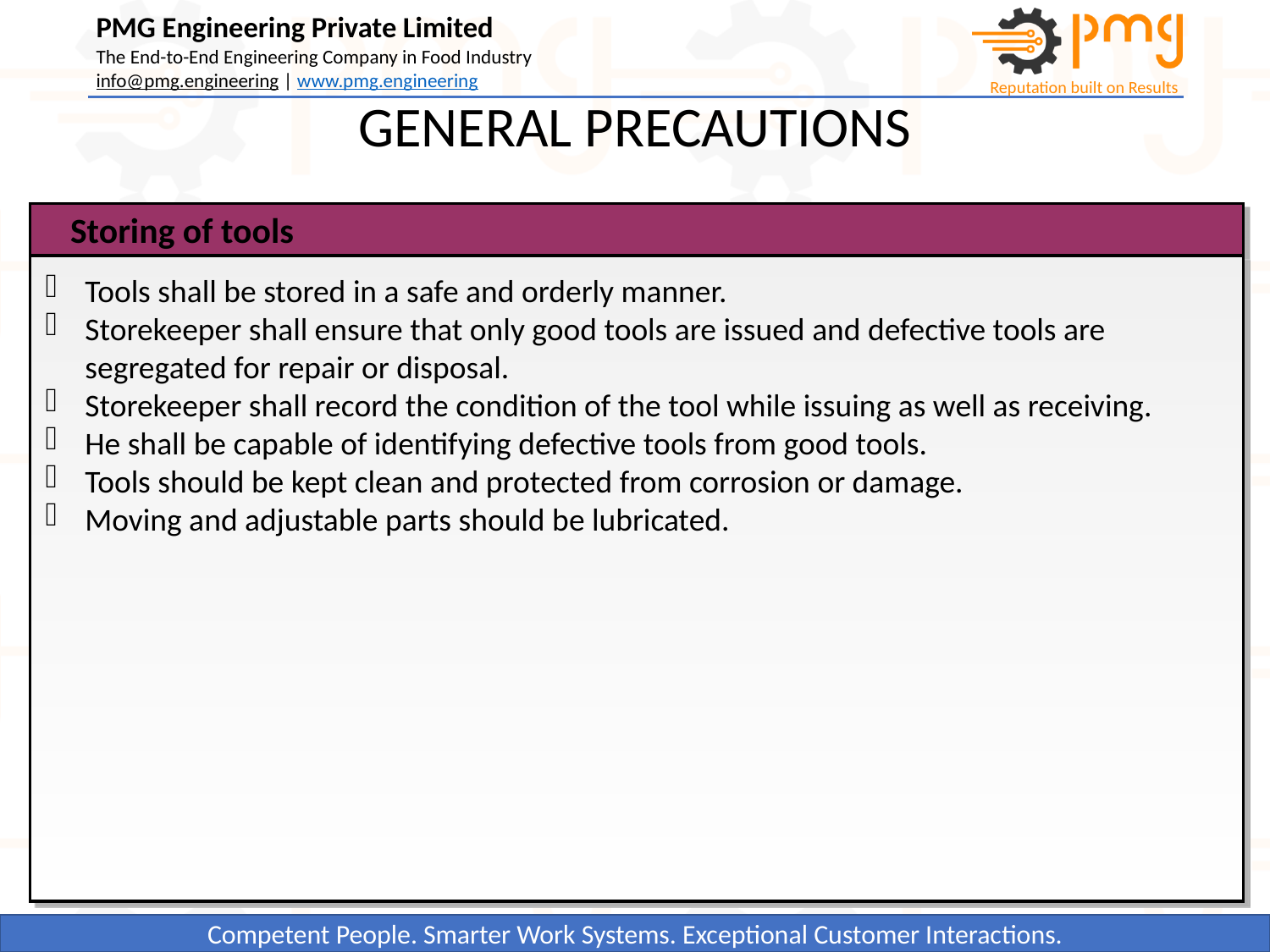

GENERAL PRECAUTIONS
Storing of tools
Tools shall be stored in a safe and orderly manner.
Storekeeper shall ensure that only good tools are issued and defective tools are segregated for repair or disposal.
Storekeeper shall record the condition of the tool while issuing as well as receiving.
He shall be capable of identifying defective tools from good tools.
Tools should be kept clean and protected from corrosion or damage.
Moving and adjustable parts should be lubricated.